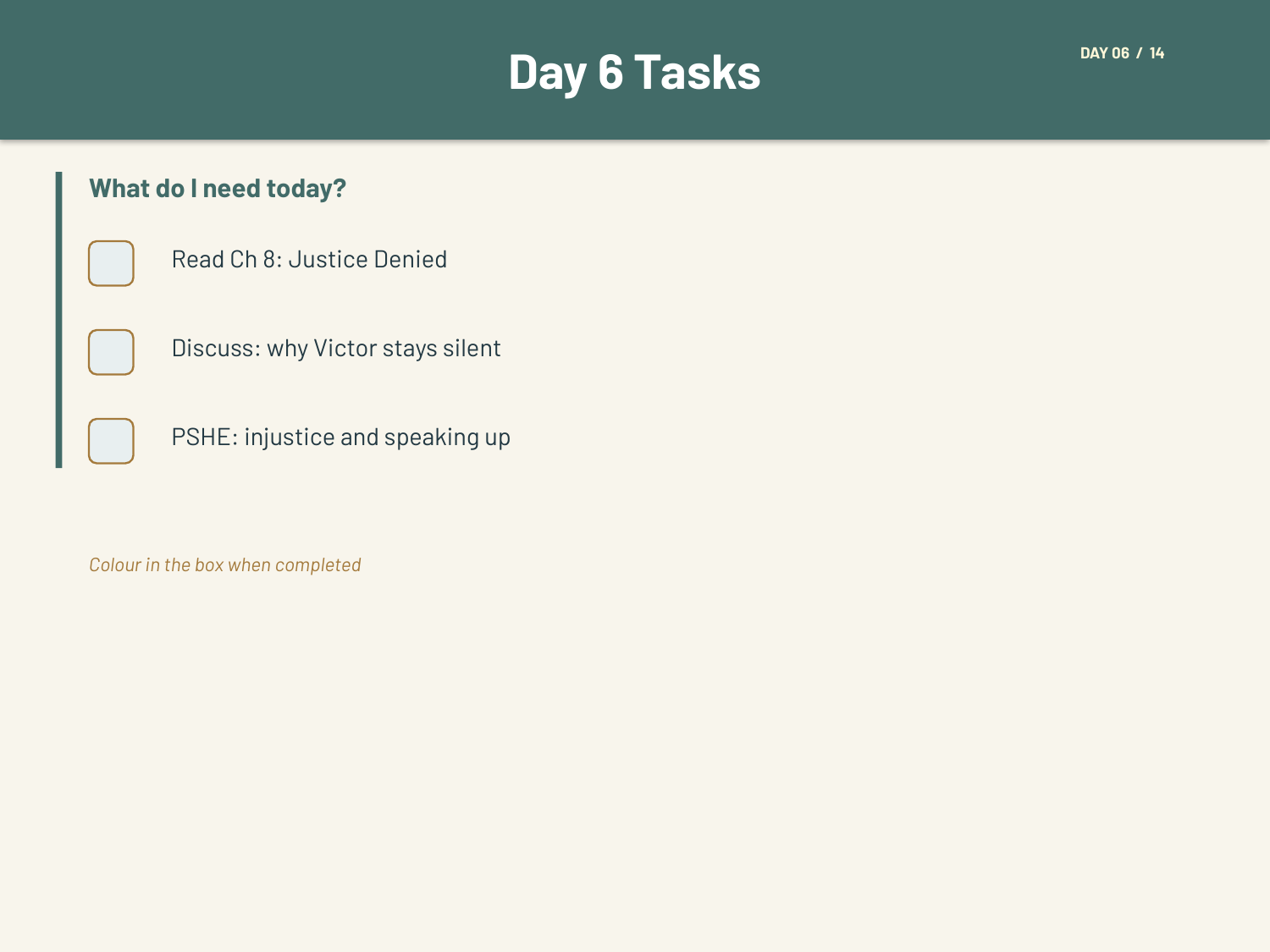

Day 6 Tasks
DAY 06  /  14
What do I need today?

Read Ch 8: Justice Denied

Discuss: why Victor stays silent

PSHE: injustice and speaking up

Colour in the box when completed